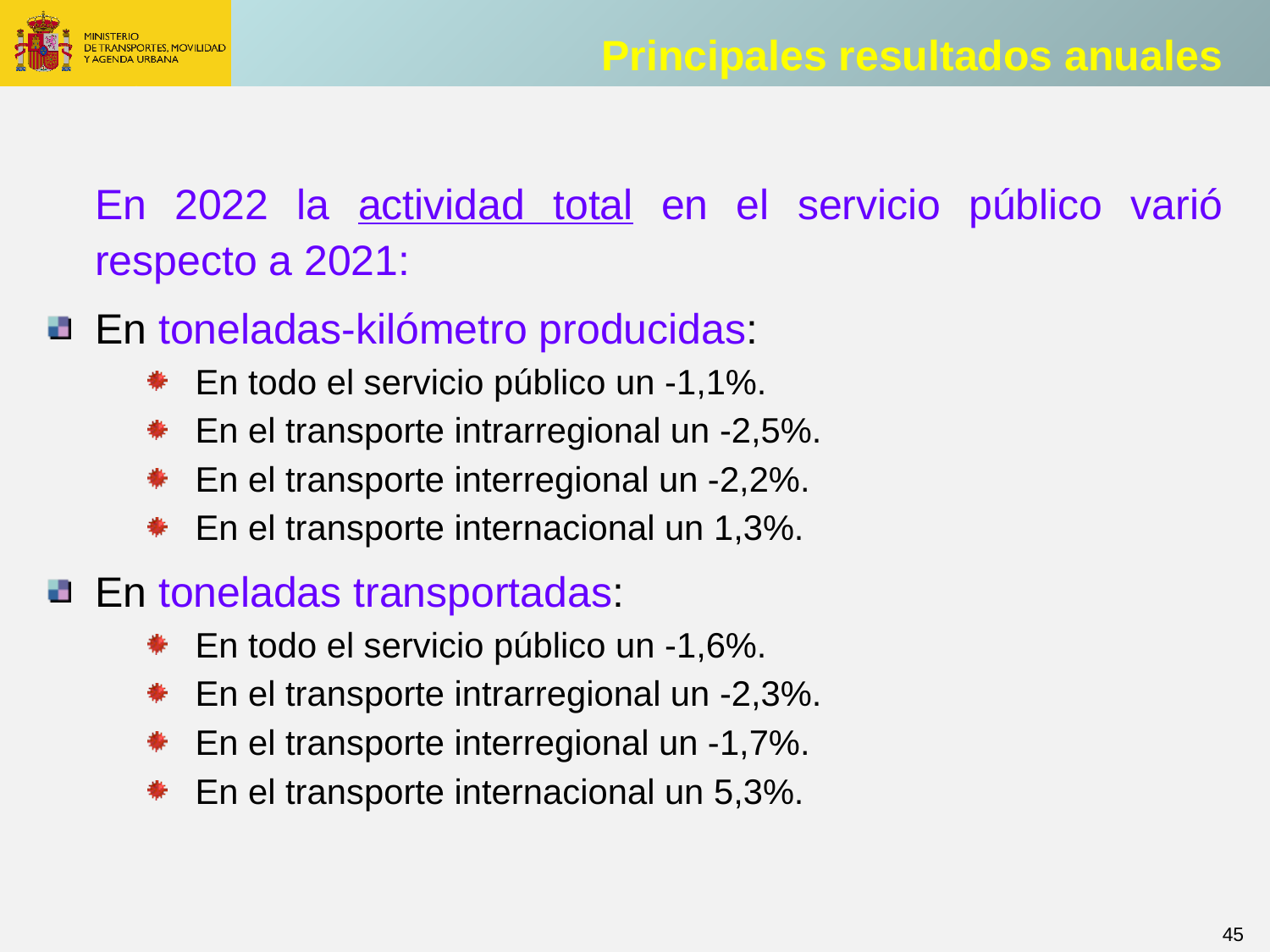

Principales resultados anuales
	En 2022 la actividad total en el servicio público varió respecto a 2021:
En toneladas-kilómetro producidas:
En todo el servicio público un -1,1%.
En el transporte intrarregional un -2,5%.
En el transporte interregional un -2,2%.
En el transporte internacional un 1,3%.
En toneladas transportadas:
En todo el servicio público un -1,6%.
En el transporte intrarregional un -2,3%.
En el transporte interregional un -1,7%.
En el transporte internacional un 5,3%.